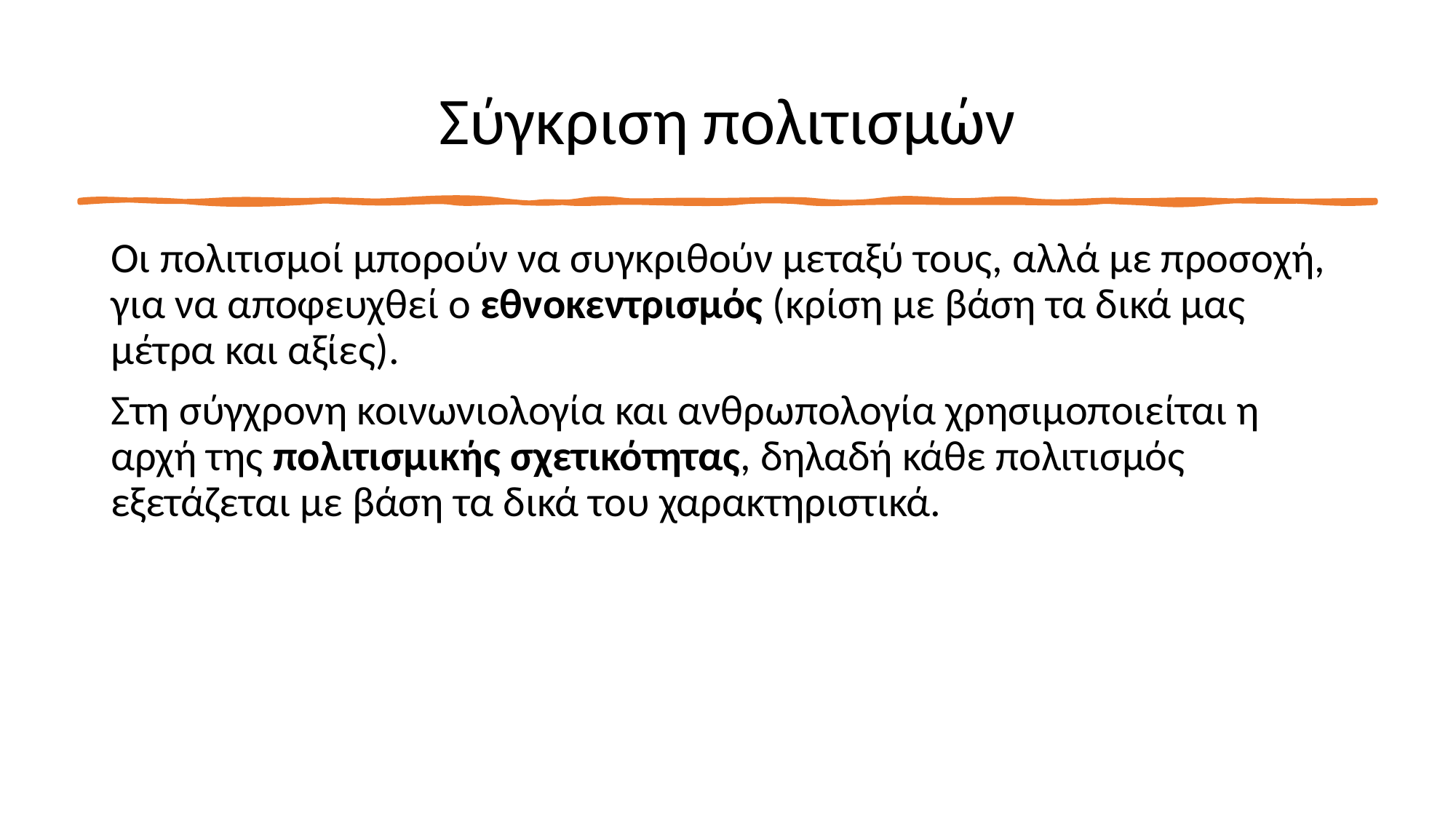

# Σύγκριση πολιτισμών

Οι πολιτισμοί μπορούν να συγκριθούν μεταξύ τους, αλλά με προσοχή, για να αποφευχθεί ο εθνοκεντρισμός (κρίση με βάση τα δικά μας μέτρα και αξίες).
Στη σύγχρονη κοινωνιολογία και ανθρωπολογία χρησιμοποιείται η αρχή της πολιτισμικής σχετικότητας, δηλαδή κάθε πολιτισμός εξετάζεται με βάση τα δικά του χαρακτηριστικά.